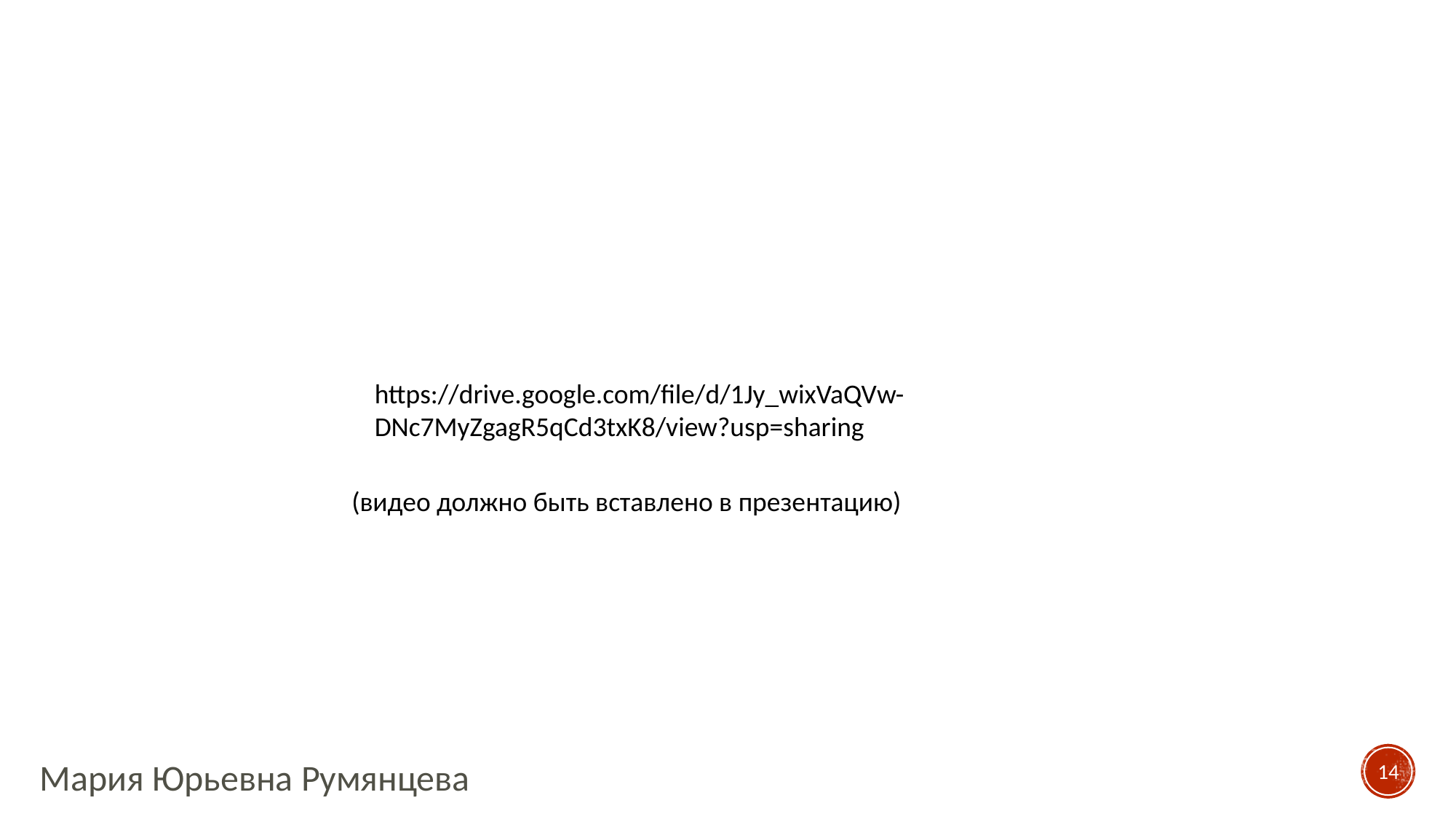

https://drive.google.com/file/d/1Jy_wixVaQVw-DNc7MyZgagR5qCd3txK8/view?usp=sharing
(видео должно быть вставлено в презентацию)
14
Мария Юрьевна Румянцева